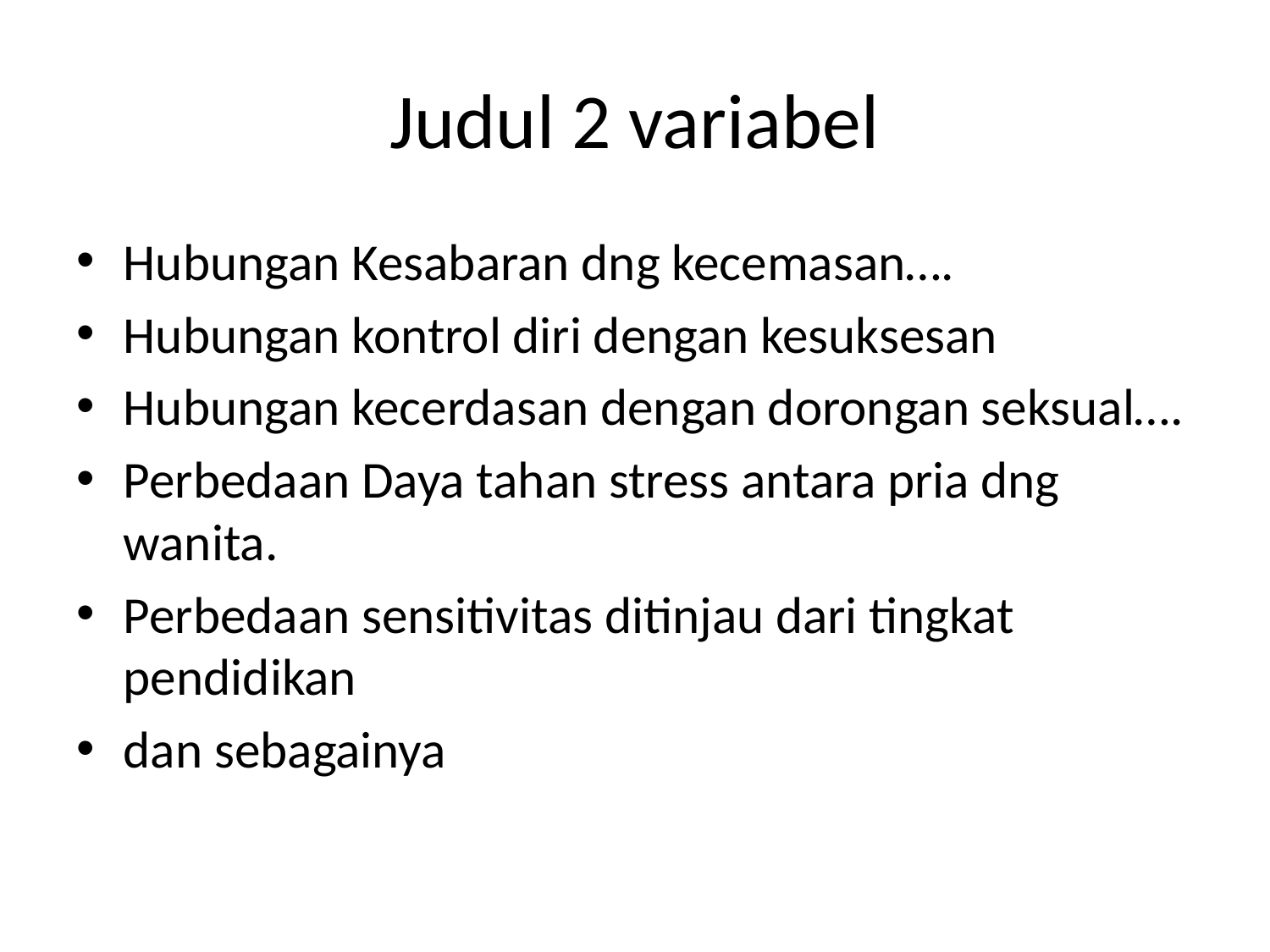

# Judul 2 variabel
Hubungan Kesabaran dng kecemasan….
Hubungan kontrol diri dengan kesuksesan
Hubungan kecerdasan dengan dorongan seksual….
Perbedaan Daya tahan stress antara pria dng wanita.
Perbedaan sensitivitas ditinjau dari tingkat pendidikan
dan sebagainya